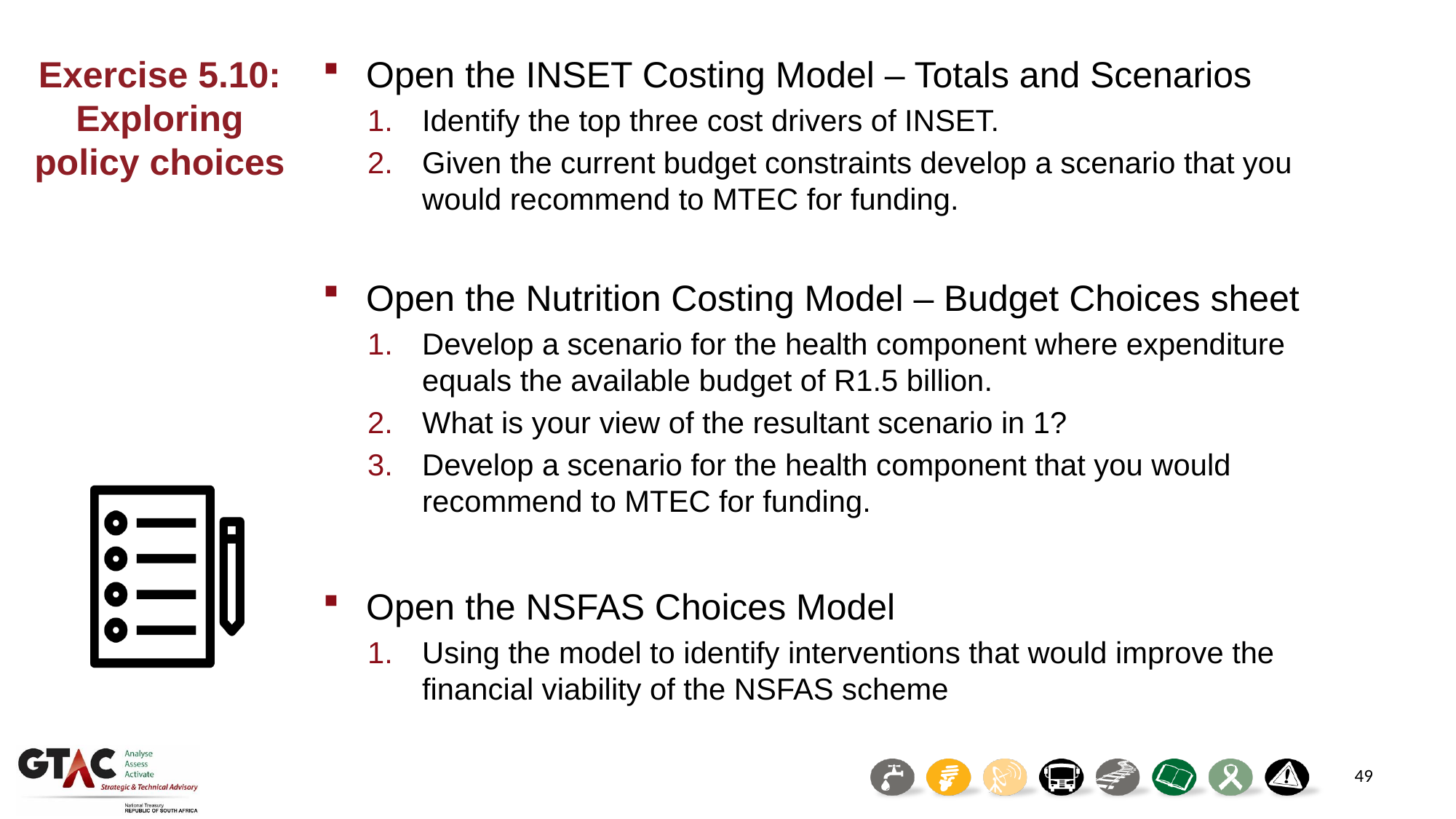

Open the INSET Costing Model – Totals and Scenarios
Identify the top three cost drivers of INSET.
Given the current budget constraints develop a scenario that you would recommend to MTEC for funding.

Open the Nutrition Costing Model – Budget Choices sheet
Develop a scenario for the health component where expenditure equals the available budget of R1.5 billion.
What is your view of the resultant scenario in 1?
Develop a scenario for the health component that you would recommend to MTEC for funding.

Open the NSFAS Choices Model
Using the model to identify interventions that would improve the financial viability of the NSFAS scheme

Exercise 5.10: Exploring policy choices
49